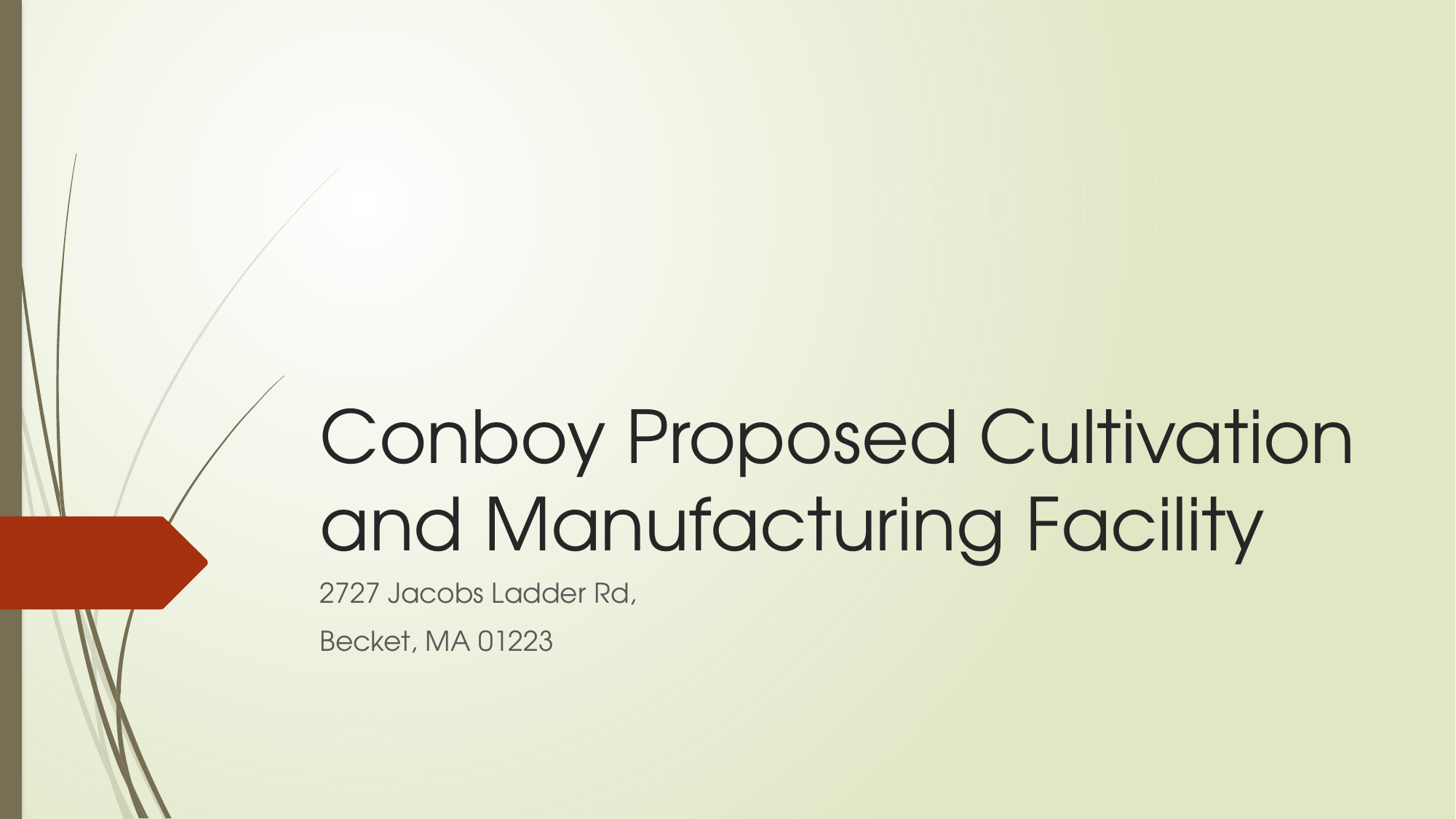

# Conboy Proposed Cultivation and Manufacturing Facility
2727 Jacobs Ladder Rd,
Becket, MA 01223